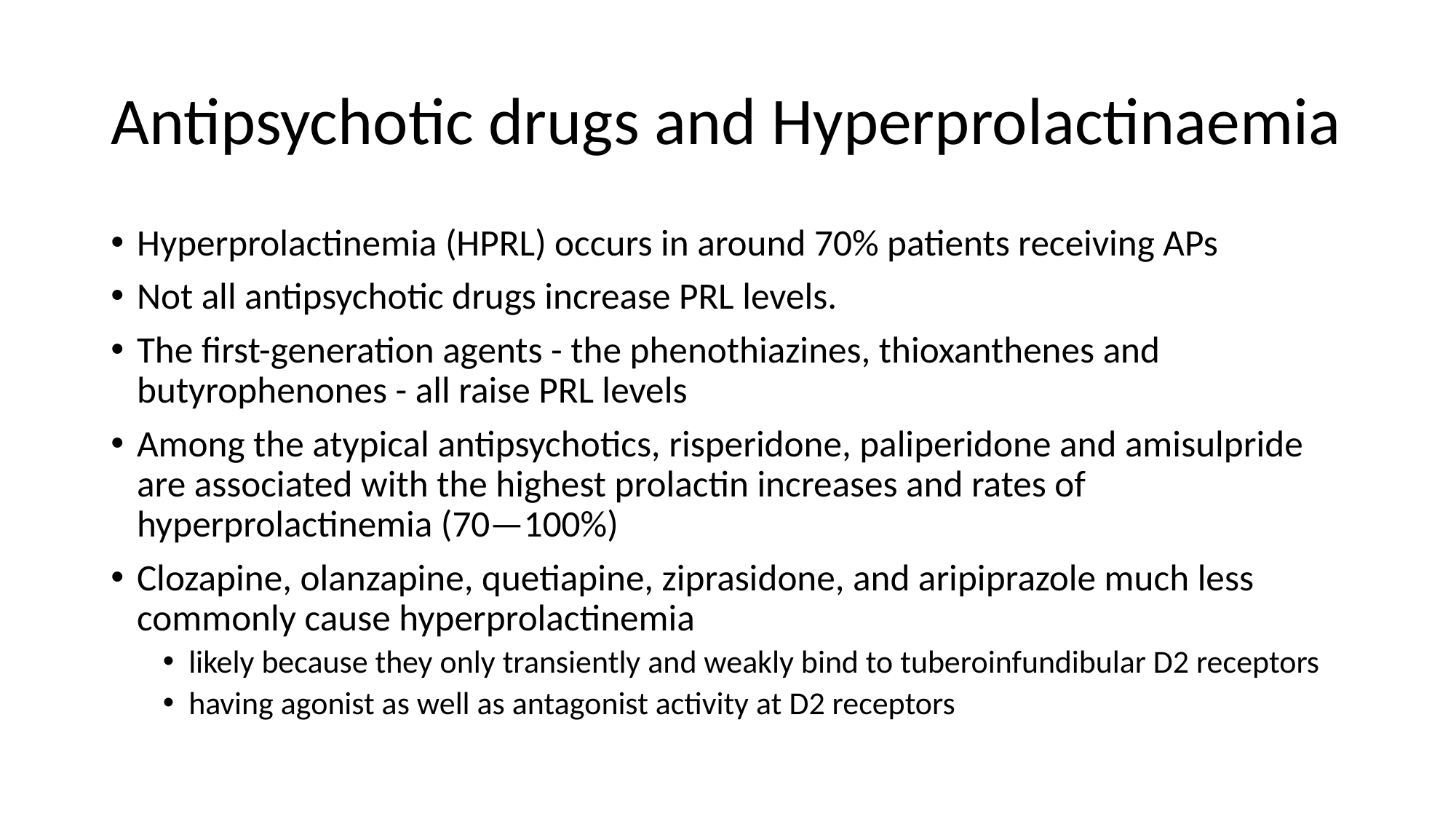

# Antipsychotic drugs and Hyperprolactinaemia
Hyperprolactinemia (HPRL) occurs in around 70% patients receiving APs
Not all antipsychotic drugs increase PRL levels.
The first-generation agents - the phenothiazines, thioxanthenes and butyrophenones - all raise PRL levels
Among the atypical antipsychotics, risperidone, paliperidone and amisulpride are associated with the highest prolactin increases and rates of hyperprolactinemia (70—100%)
Clozapine, olanzapine, quetiapine, ziprasidone, and aripiprazole much less commonly cause hyperprolactinemia
likely because they only transiently and weakly bind to tuberoinfundibular D2 receptors
having agonist as well as antagonist activity at D2 receptors